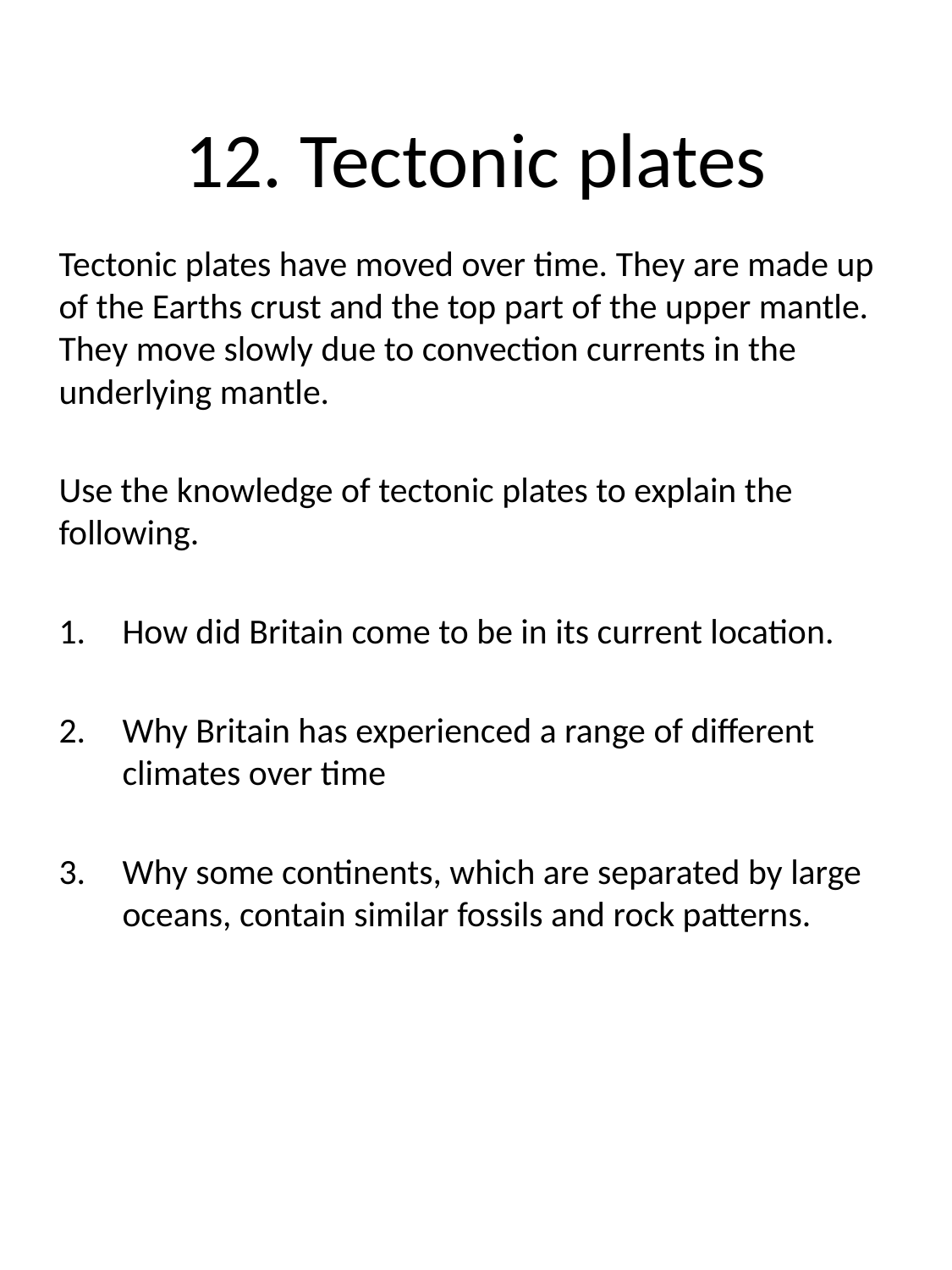

# 12. Tectonic plates
Tectonic plates have moved over time. They are made up of the Earths crust and the top part of the upper mantle. They move slowly due to convection currents in the underlying mantle.

Use the knowledge of tectonic plates to explain the following.

How did Britain come to be in its current location.

Why Britain has experienced a range of different climates over time

Why some continents, which are separated by large oceans, contain similar fossils and rock patterns.